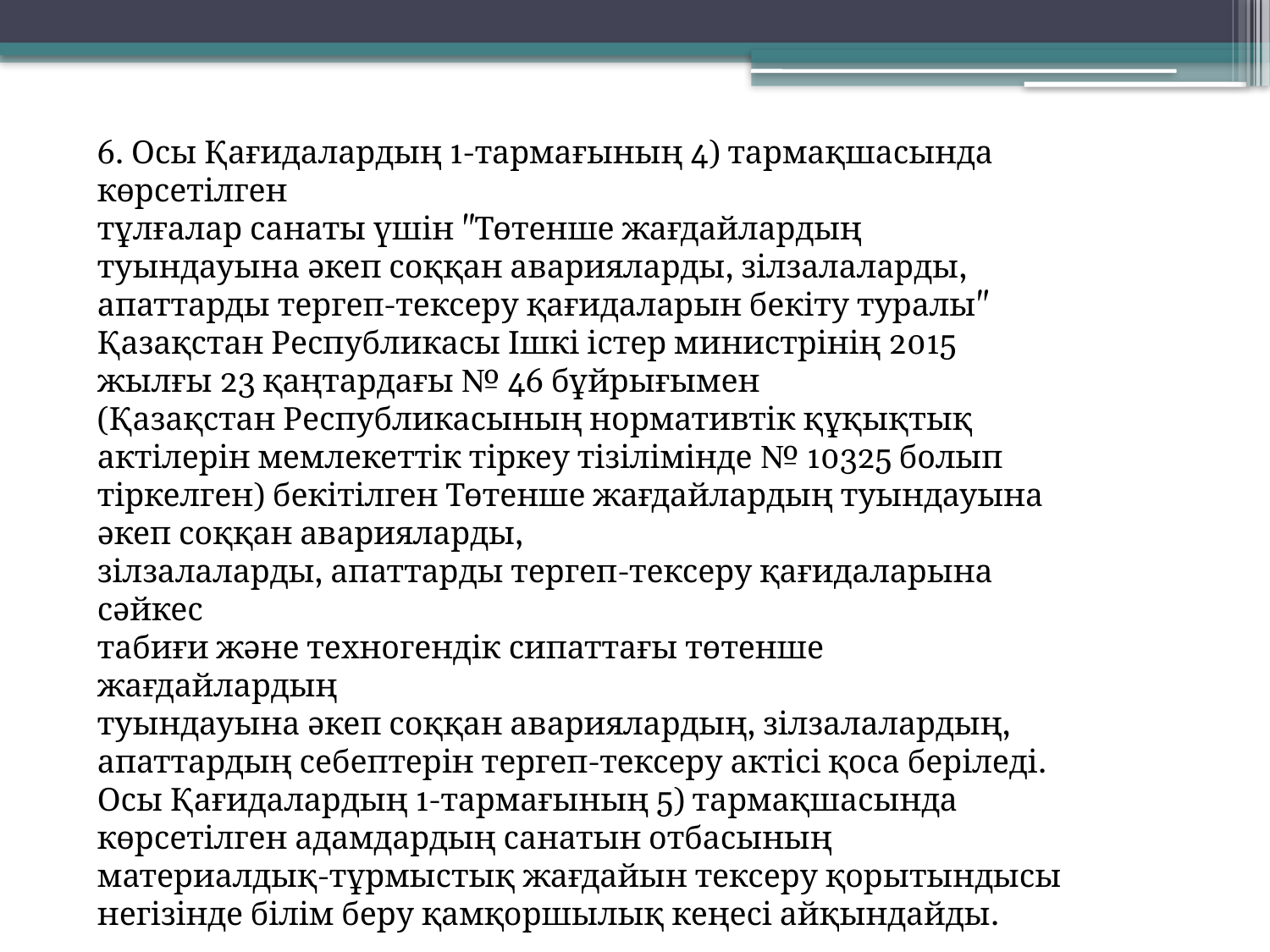

6. Осы Қағидалардың 1-тармағының 4) тармақшасында көрсетілген
тұлғалар санаты үшін "Төтенше жағдайлардың туындауына әкеп соққан аварияларды, зілзалаларды, апаттарды тергеп-тексеру қағидаларын бекіту туралы" Қазақстан Республикасы Ішкі істер министрінің 2015 жылғы 23 қаңтардағы № 46 бұйрығымен
(Қазақстан Республикасының нормативтік құқықтық актілерін мемлекеттік тіркеу тізілімінде № 10325 болып тіркелген) бекітілген Төтенше жағдайлардың туындауына әкеп соққан аварияларды,
зілзалаларды, апаттарды тергеп-тексеру қағидаларына сәйкес
табиғи және техногендік сипаттағы төтенше жағдайлардың
туындауына әкеп соққан авариялардың, зілзалалардың, апаттардың себептерін тергеп-тексеру актісі қоса беріледі.
Осы Қағидалардың 1-тармағының 5) тармақшасында көрсетілген адамдардың санатын отбасының материалдық-тұрмыстық жағдайын тексеру қорытындысы негізінде білім беру қамқоршылық кеңесі айқындайды.